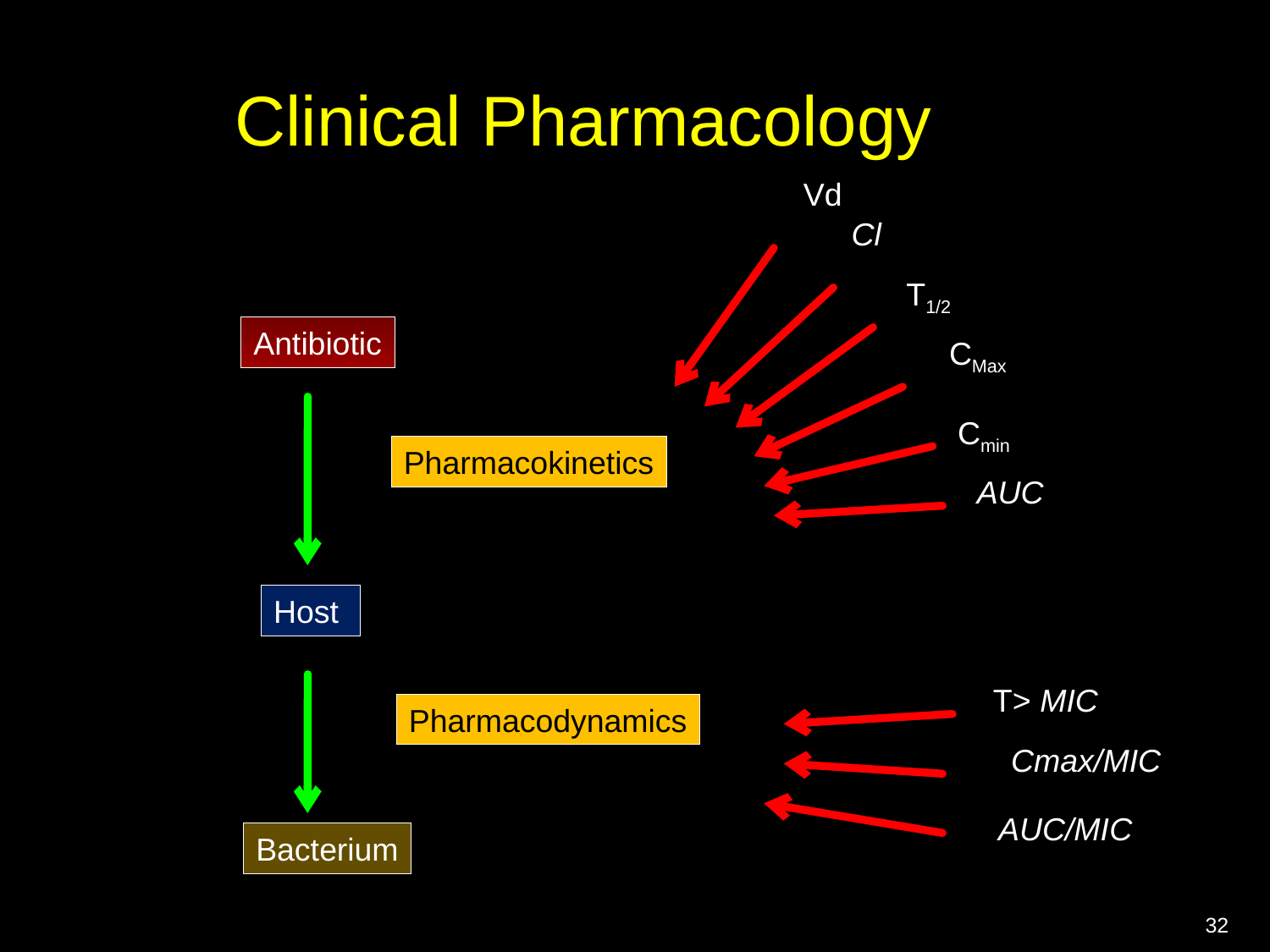

Clinical Pharmacology
Vd
Cl
T1/2
Antibiotic
CMax
Cmin
Pharmacokinetics
AUC
Host
T> MIC
Pharmacodynamics
Cmax/MIC
AUC/MIC
Bacterium
32